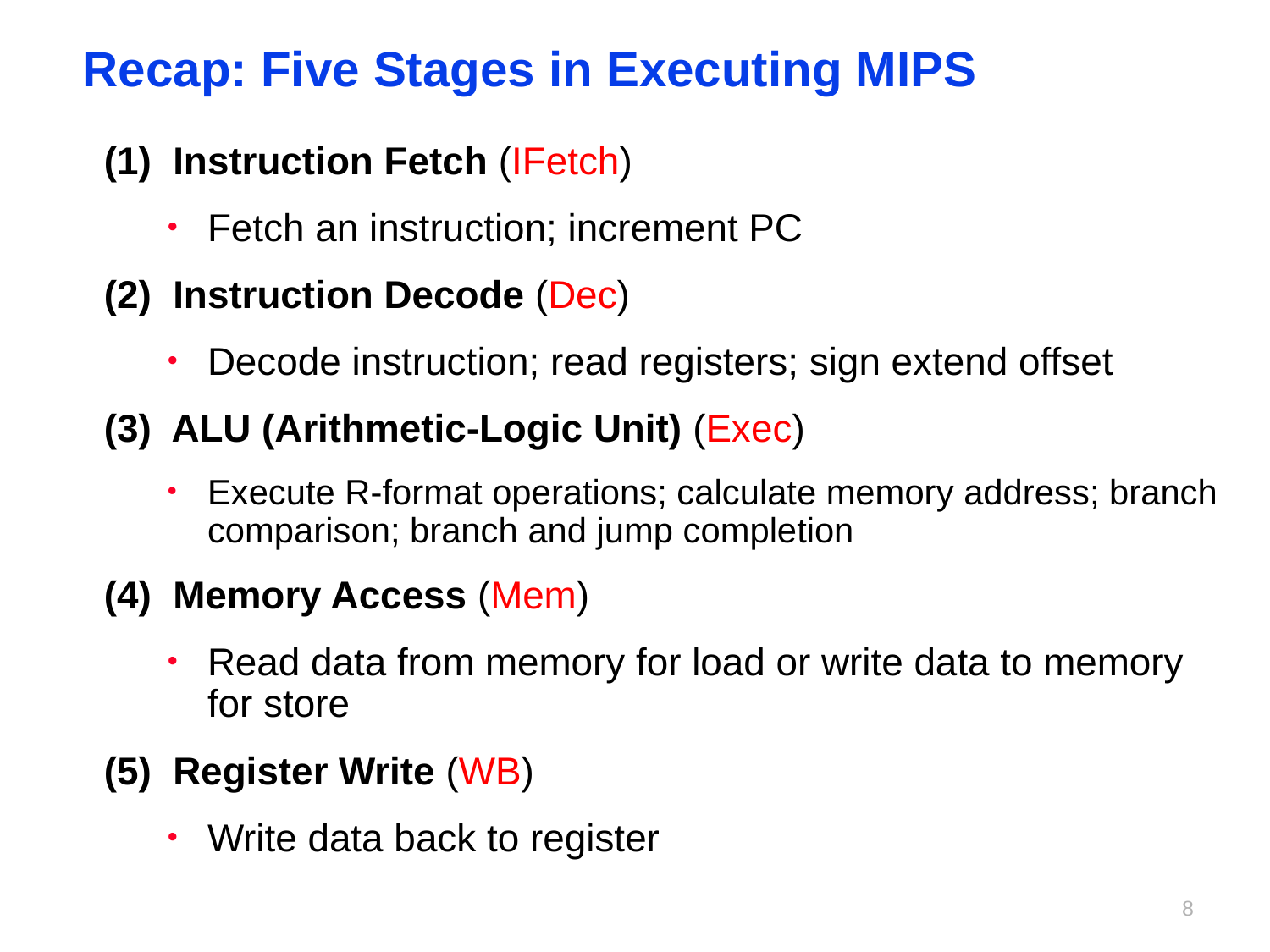

# Recap: Five Stages in Executing MIPS
(1)  Instruction Fetch (IFetch)
Fetch an instruction; increment PC
(2)  Instruction Decode (Dec)
Decode instruction; read registers; sign extend offset
(3)  ALU (Arithmetic-Logic Unit) (Exec)
Execute R-format operations; calculate memory address; branch comparison; branch and jump completion
(4)  Memory Access (Mem)
Read data from memory for load or write data to memory for store
(5)  Register Write (WB)
Write data back to register
8